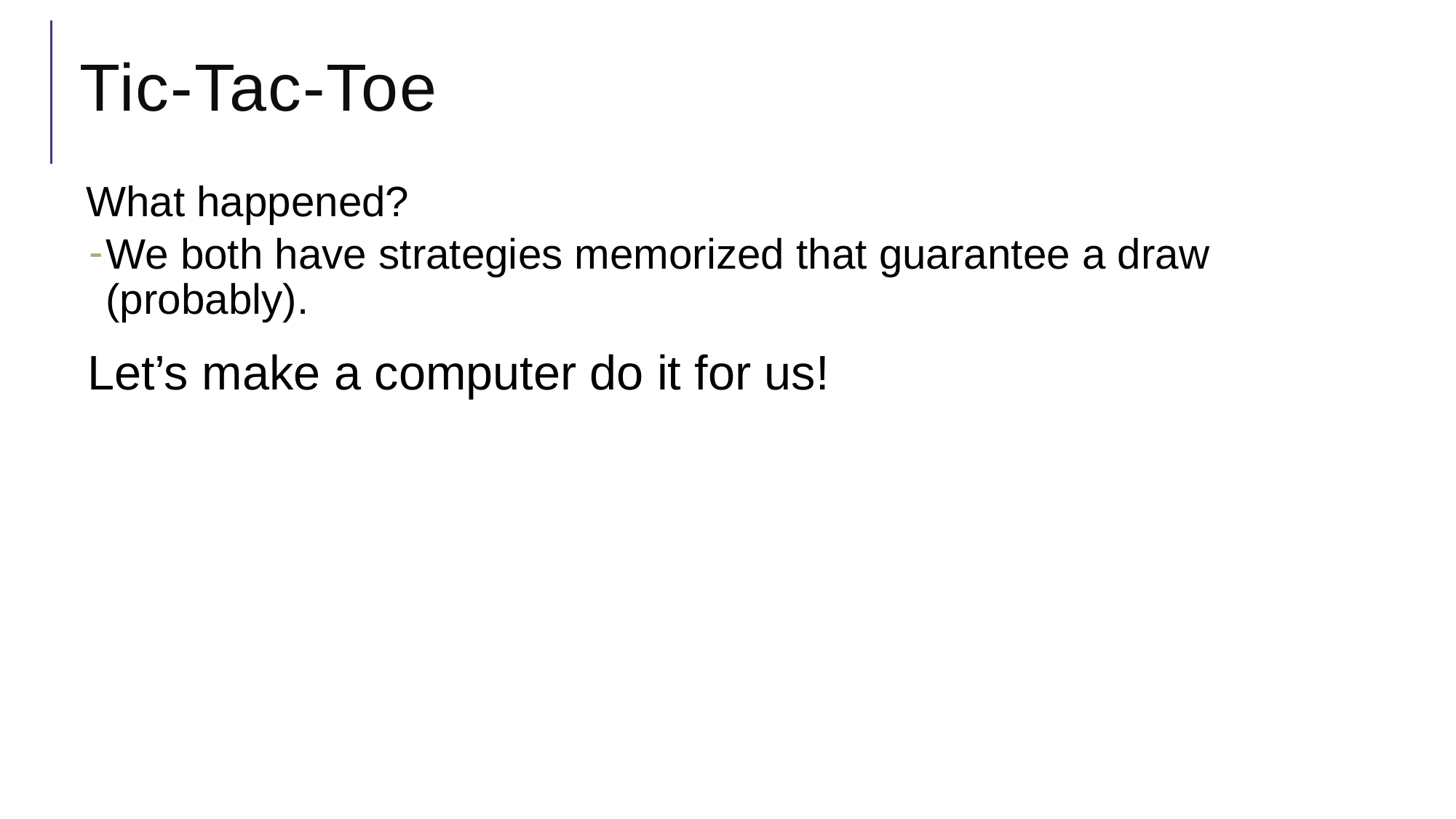

# Tic-Tac-Toe
What happened?
We both have strategies memorized that guarantee a draw (probably).
Let’s make a computer do it for us!